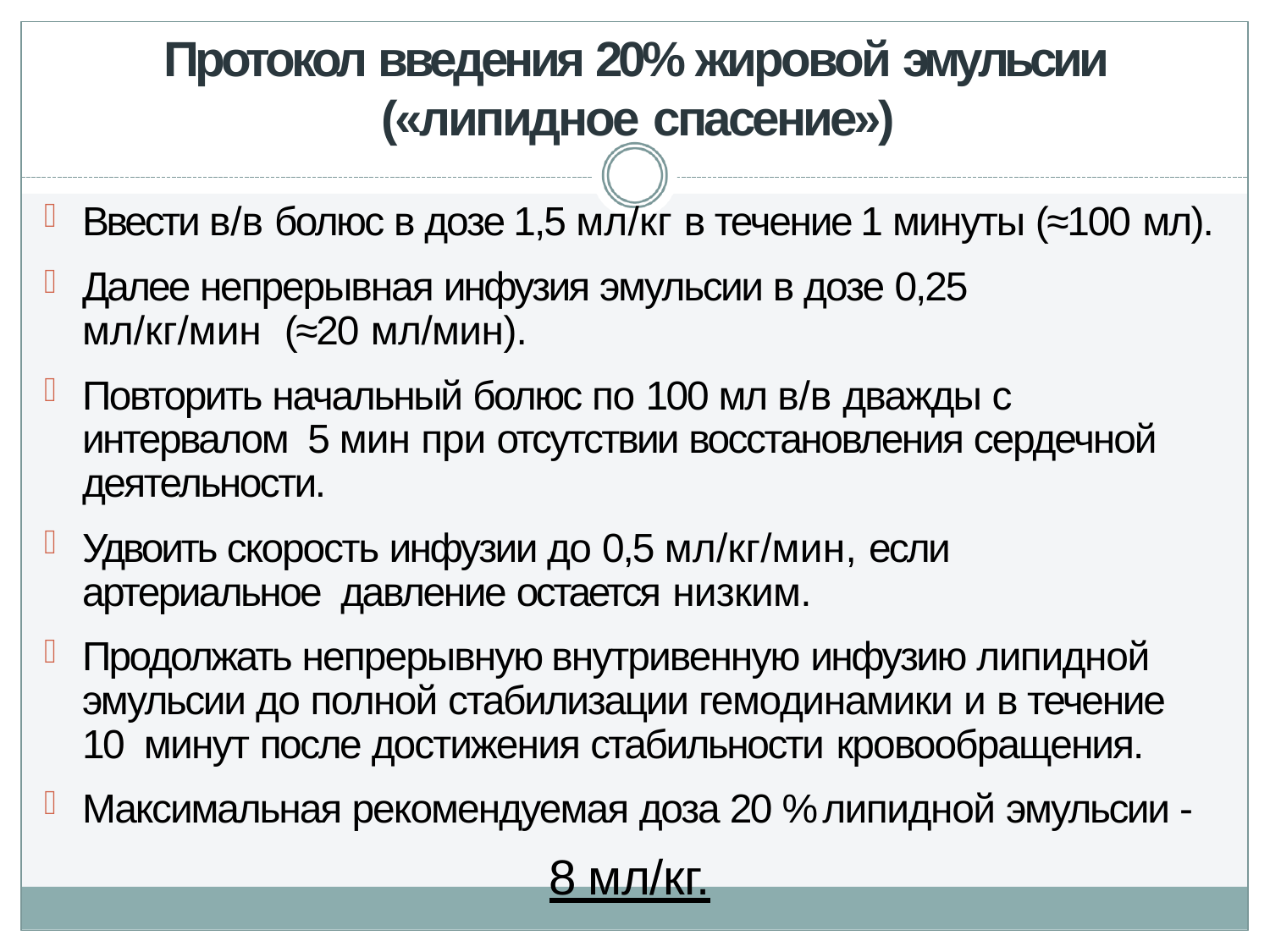

# Протокол введения 20% жировой эмульсии  («липидное спасение»)

Ввести в/в болюс в дозе 1,5 мл/кг в течение 1 минуты (≈100 мл).
Далее непрерывная инфузия эмульсии в дозе 0,25 мл/кг/мин  (≈20 мл/мин).
Повторить начальный болюс по 100 мл в/в дважды с интервалом  5 мин при отсутствии восстановления сердечной деятельности.
Удвоить скорость инфузии до 0,5 мл/кг/мин, если артериальное  давление остается низким.
Продолжать непрерывную внутривенную инфузию липидной  эмульсии до полной стабилизации гемодинамики и в течение 10  минут после достижения стабильности кровообращения.
Максимальная рекомендуемая доза 20 % липидной эмульсии -
8 мл/кг.